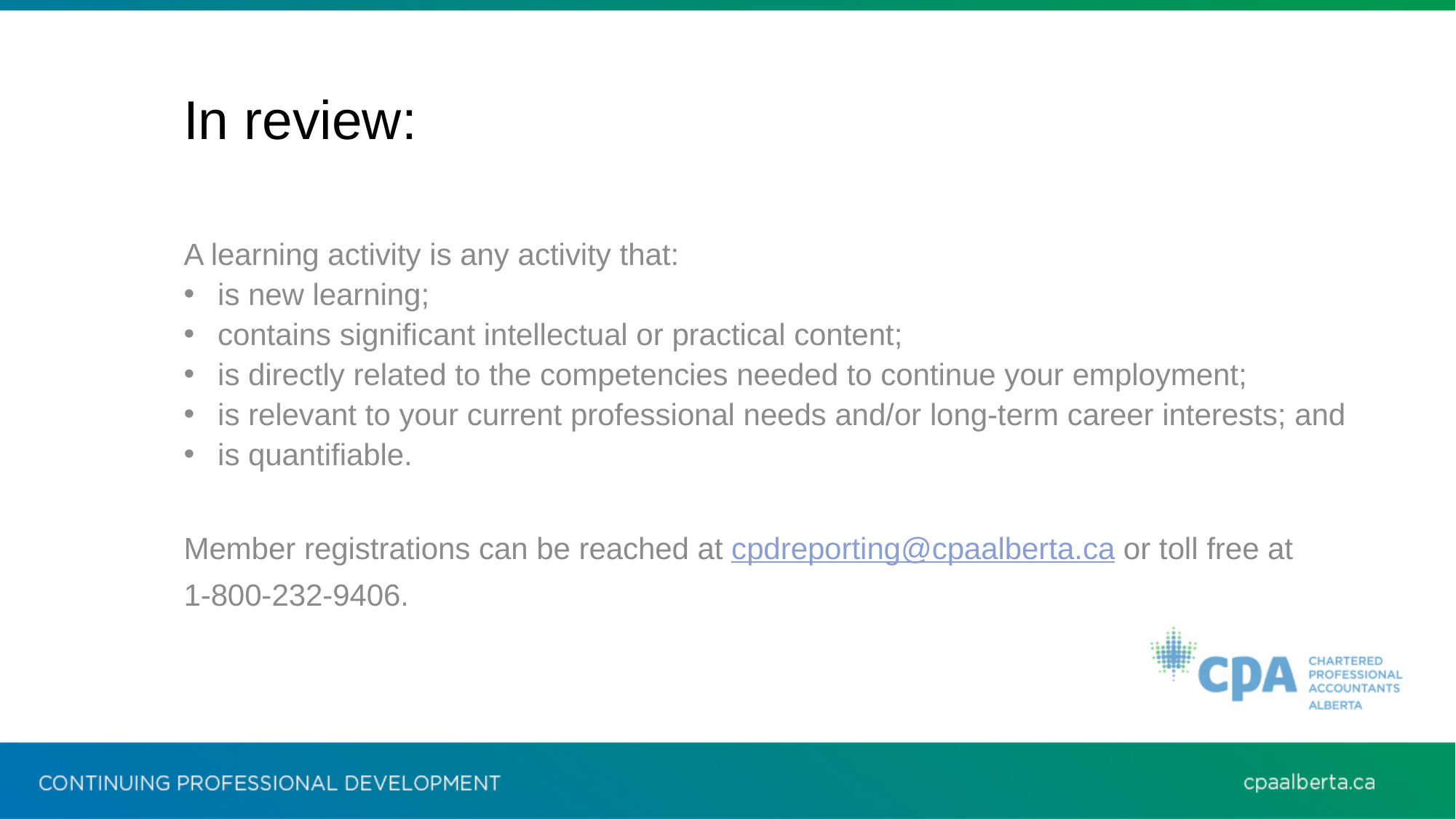

# In review:
A learning activity is any activity that:
is new learning;
contains significant intellectual or practical content;
is directly related to the competencies needed to continue your employment;
is relevant to your current professional needs and/or long-term career interests; and
is quantifiable.

Member registrations can be reached at cpdreporting@cpaalberta.ca or toll free at
1-800-232-9406.